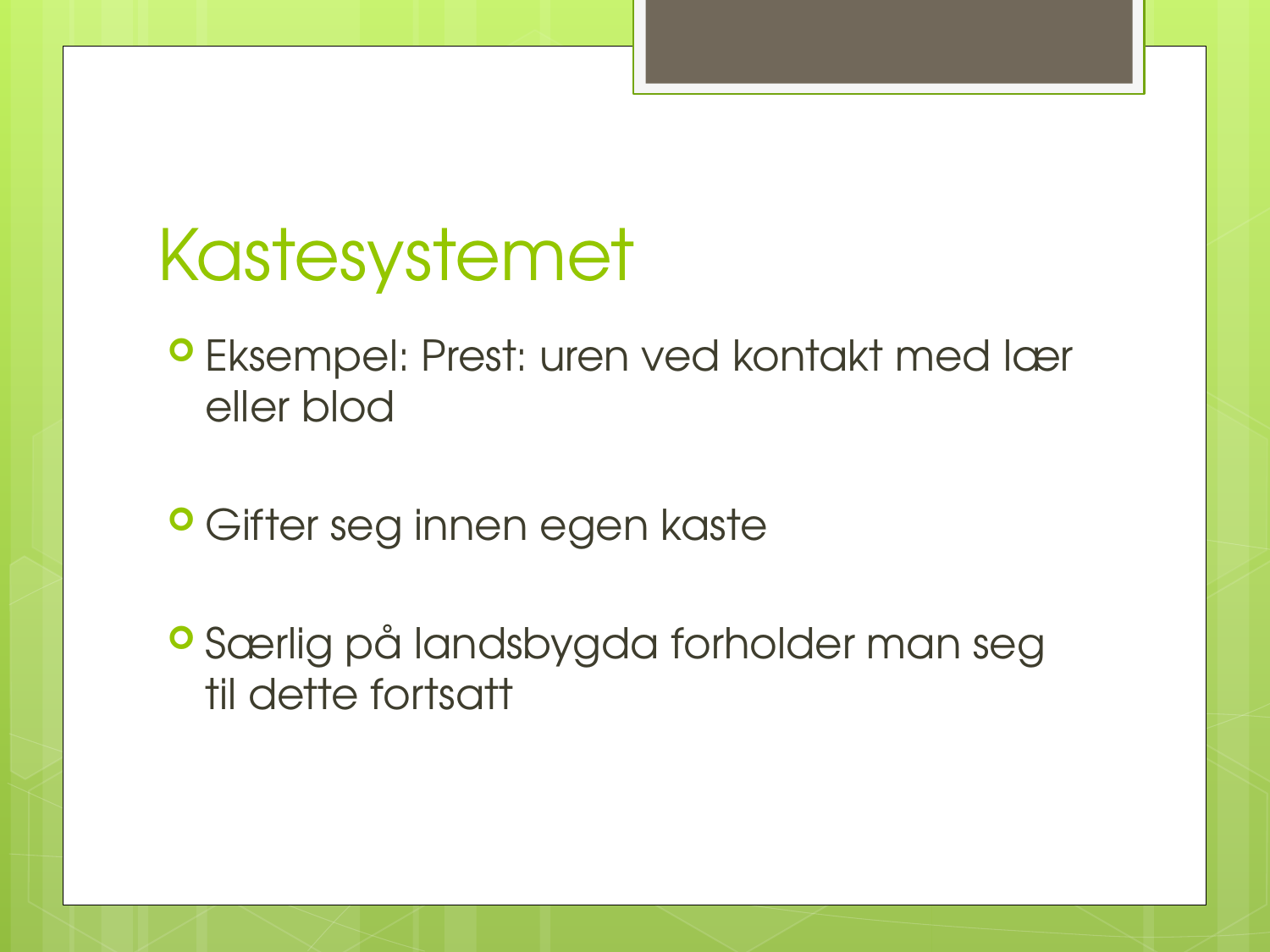

# Kastesystemet
Eksempel: Prest: uren ved kontakt med lær eller blod

Gifter seg innen egen kaste

Særlig på landsbygda forholder man seg til dette fortsatt